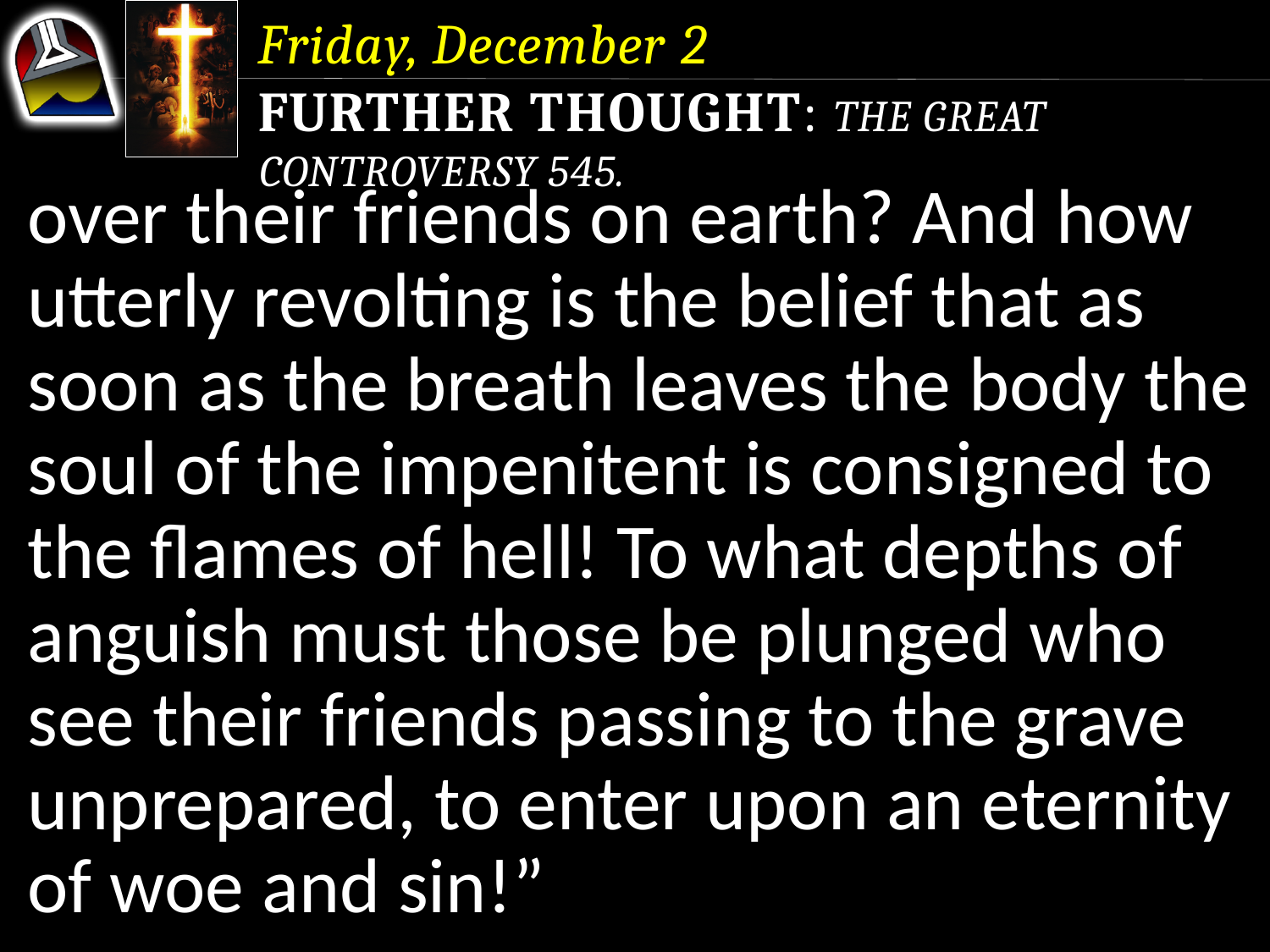

Friday, December 2
Further Thought: The Great Controversy 545.
over their friends on earth? And how utterly revolting is the belief that as soon as the breath leaves the body the soul of the impenitent is consigned to the flames of hell! To what depths of anguish must those be plunged who see their friends passing to the grave unprepared, to enter upon an eternity of woe and sin!”